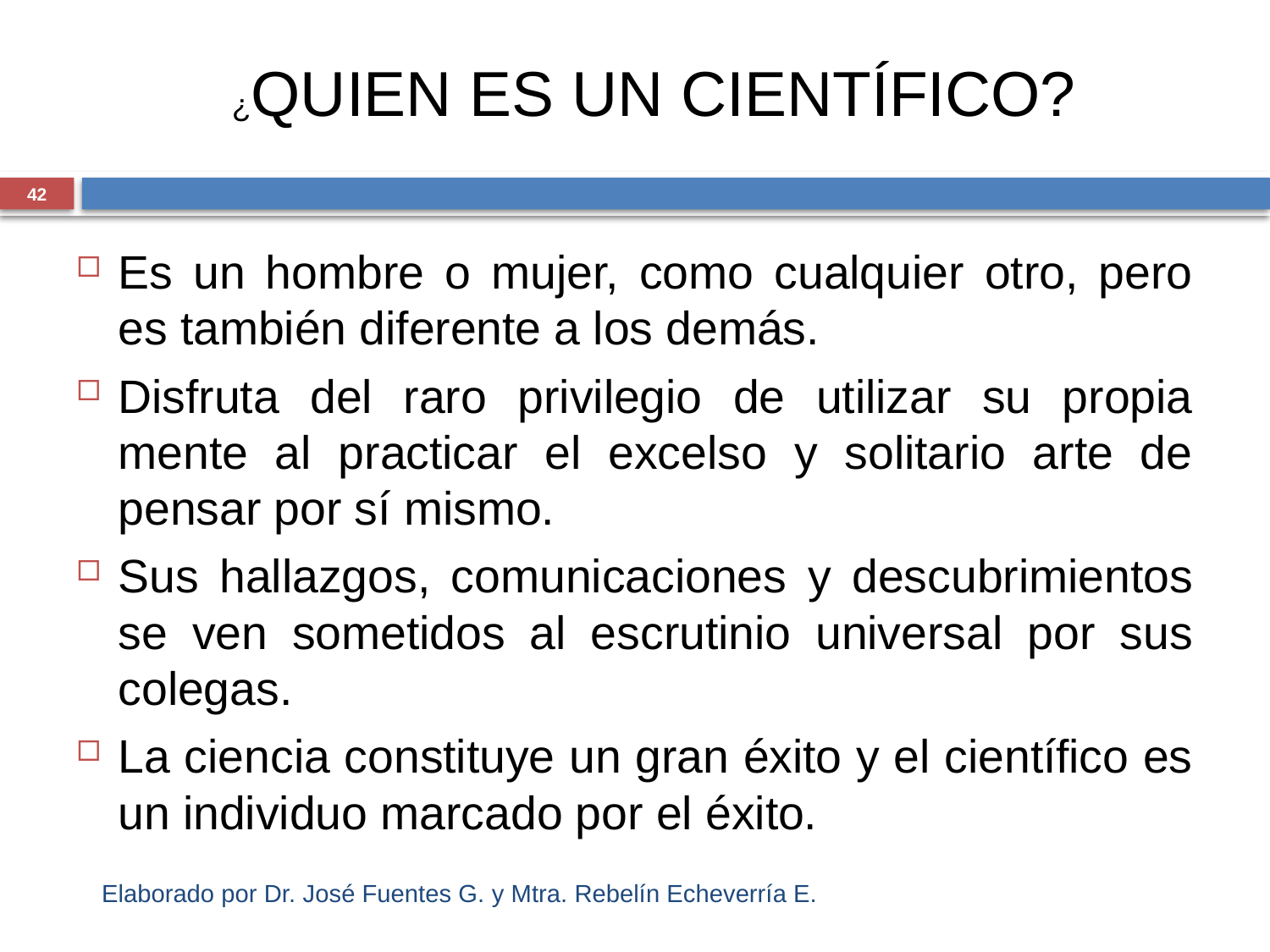

¿QUIEN ES UN CIENTÍFICO?
42
Es un hombre o mujer, como cualquier otro, pero es también diferente a los demás.
Disfruta del raro privilegio de utilizar su propia mente al practicar el excelso y solitario arte de pensar por sí mismo.
Sus hallazgos, comunicaciones y descubrimientos se ven sometidos al escrutinio universal por sus colegas.
La ciencia constituye un gran éxito y el científico es un individuo marcado por el éxito.
Elaborado por Dr. José Fuentes G. y Mtra. Rebelín Echeverría E.